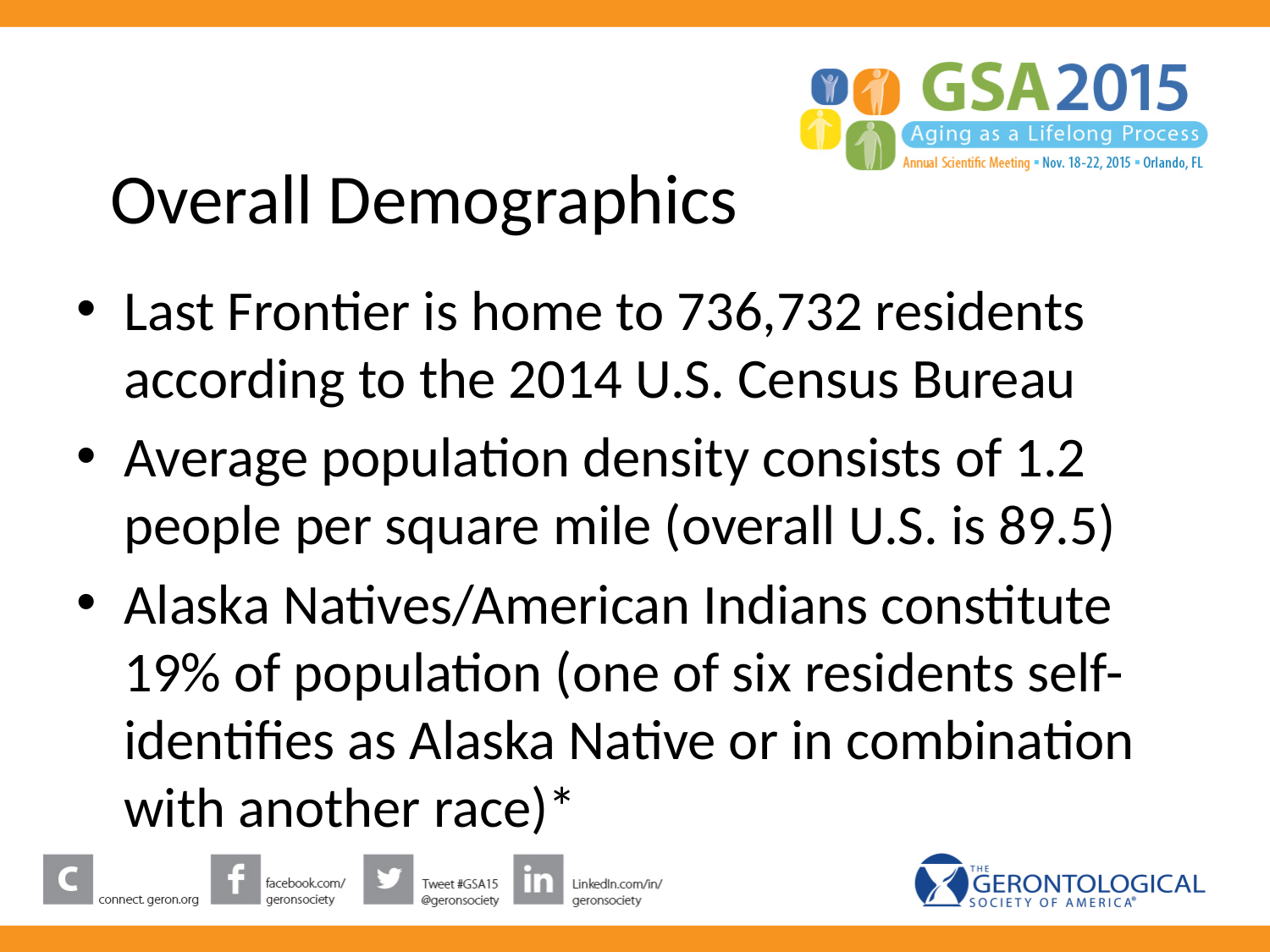

# Overall Demographics
Last Frontier is home to 736,732 residents according to the 2014 U.S. Census Bureau
Average population density consists of 1.2 people per square mile (overall U.S. is 89.5)
Alaska Natives/American Indians constitute 19% of population (one of six residents self-identifies as Alaska Native or in combination with another race)*